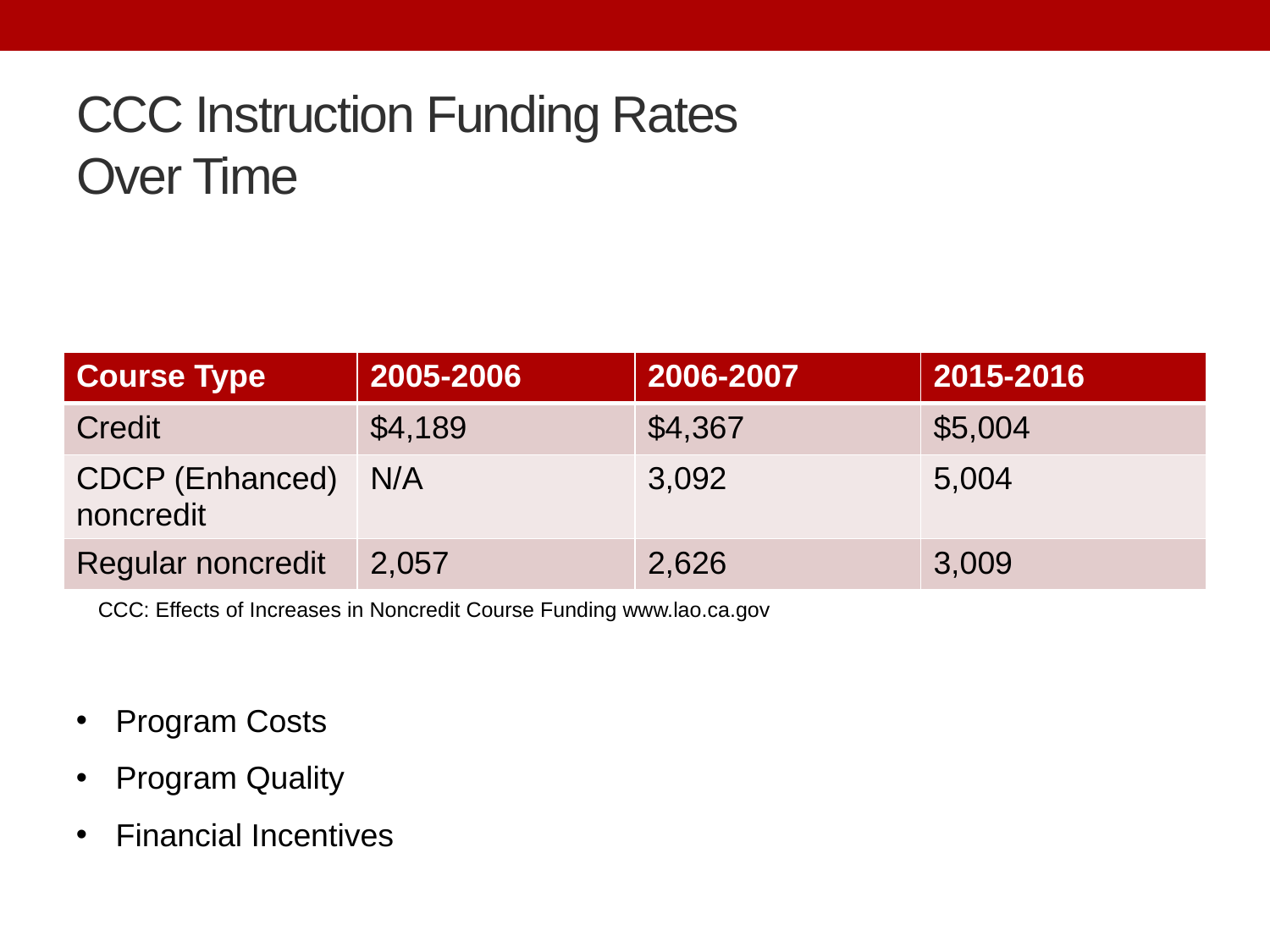

# CCC Instruction Funding Rates Over Time
| Course Type | 2005-2006 | 2006-2007 | 2015-2016 |
| --- | --- | --- | --- |
| Credit | $4,189 | $4,367 | $5,004 |
| CDCP (Enhanced) noncredit | N/A | 3,092 | 5,004 |
| Regular noncredit | 2,057 | 2,626 | 3,009 |
CCC: Effects of Increases in Noncredit Course Funding www.lao.ca.gov
Program Costs
Program Quality
Financial Incentives